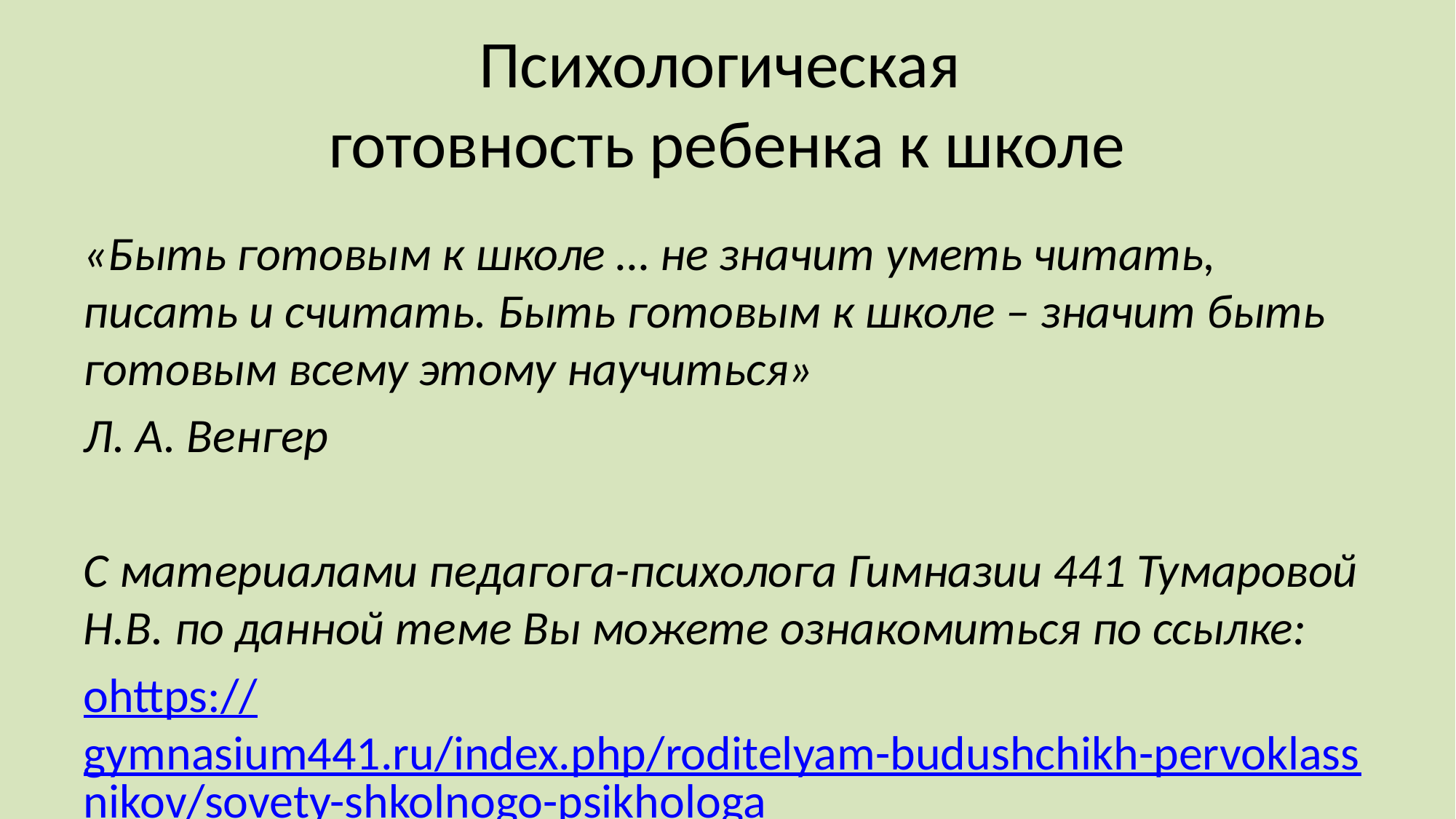

# Психологическая готовность ребенка к школе
«Быть готовым к школе … не значит уметь читать, писать и считать. Быть готовым к школе – значит быть готовым всему этому научиться»
Л. А. Венгер

С материалами педагога-психолога Гимназии 441 Тумаровой Н.В. по данной теме Вы можете ознакомиться по ссылке:
оhttps://gymnasium441.ru/index.php/roditelyam-budushchikh-pervoklassnikov/sovety-shkolnogo-psikhologa